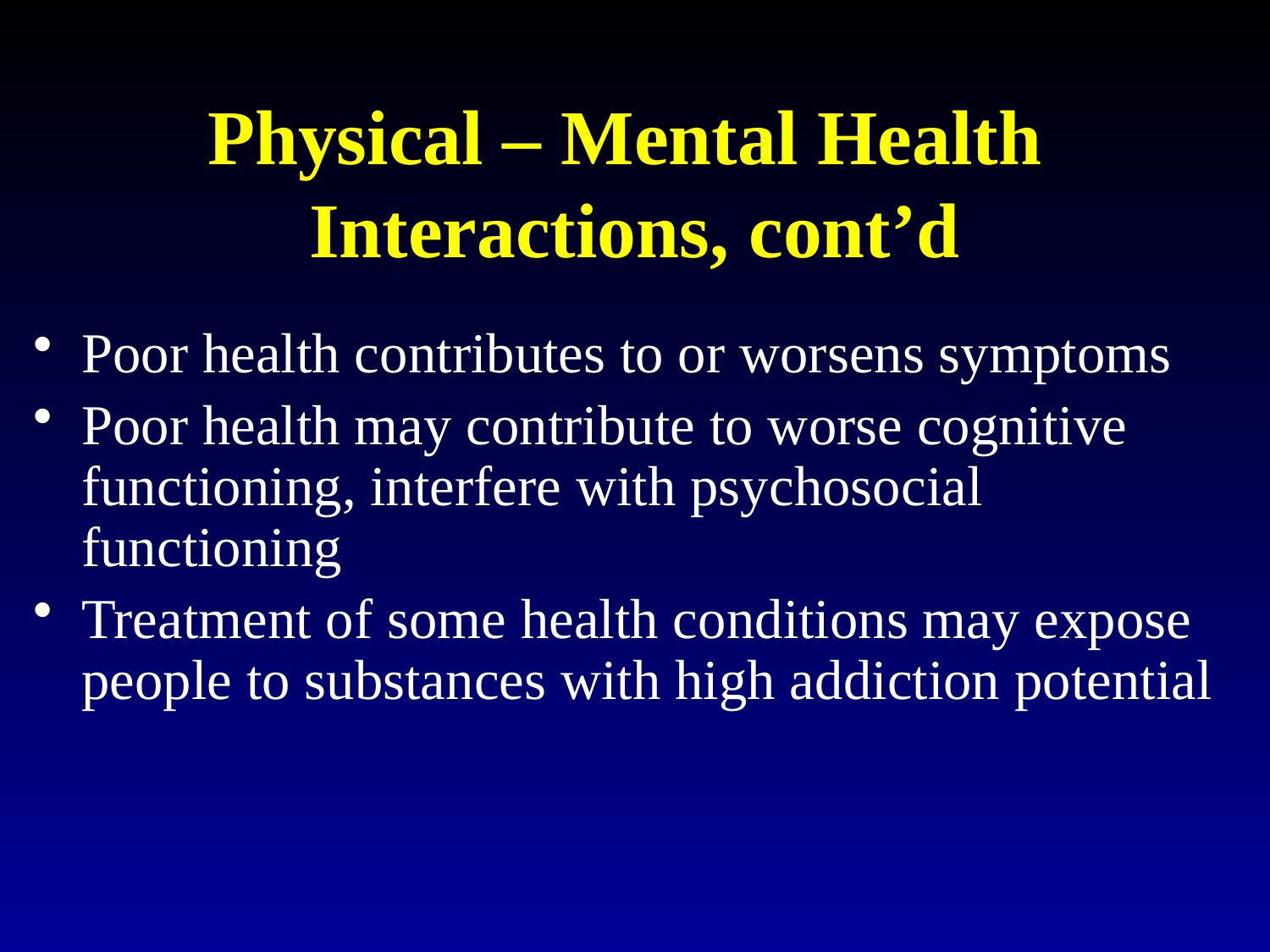

# Physical – Mental Health  Interactions, cont’d
Poor health contributes to or worsens symptoms
Poor health may contribute to worse cognitive functioning, interfere with psychosocial functioning
Treatment of some health conditions may expose people to substances with high addiction potential